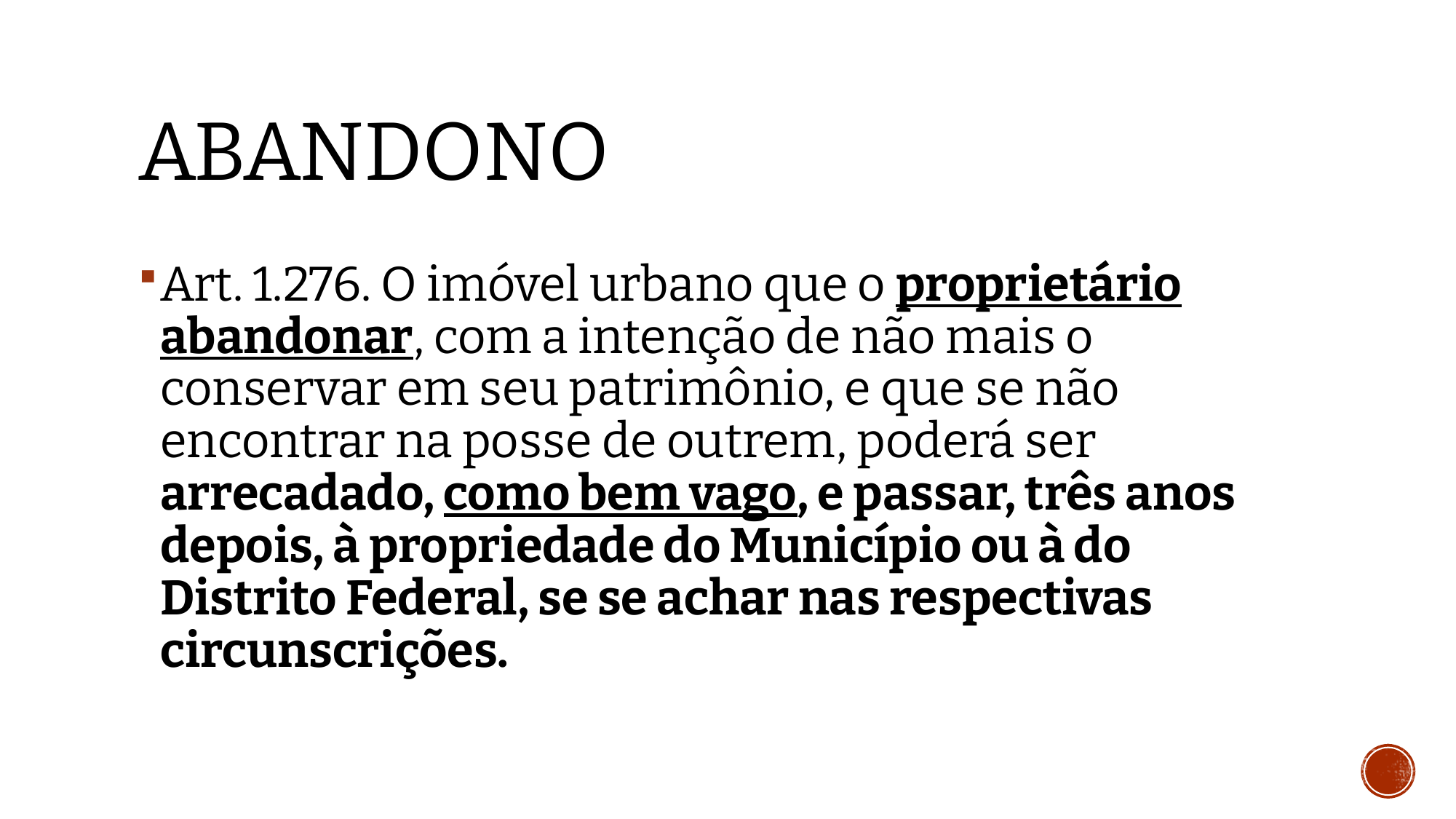

# abandono
Art. 1.276. O imóvel urbano que o proprietário abandonar, com a intenção de não mais o conservar em seu patrimônio, e que se não encontrar na posse de outrem, poderá ser arrecadado, como bem vago, e passar, três anos depois, à propriedade do Município ou à do Distrito Federal, se se achar nas respectivas circunscrições.